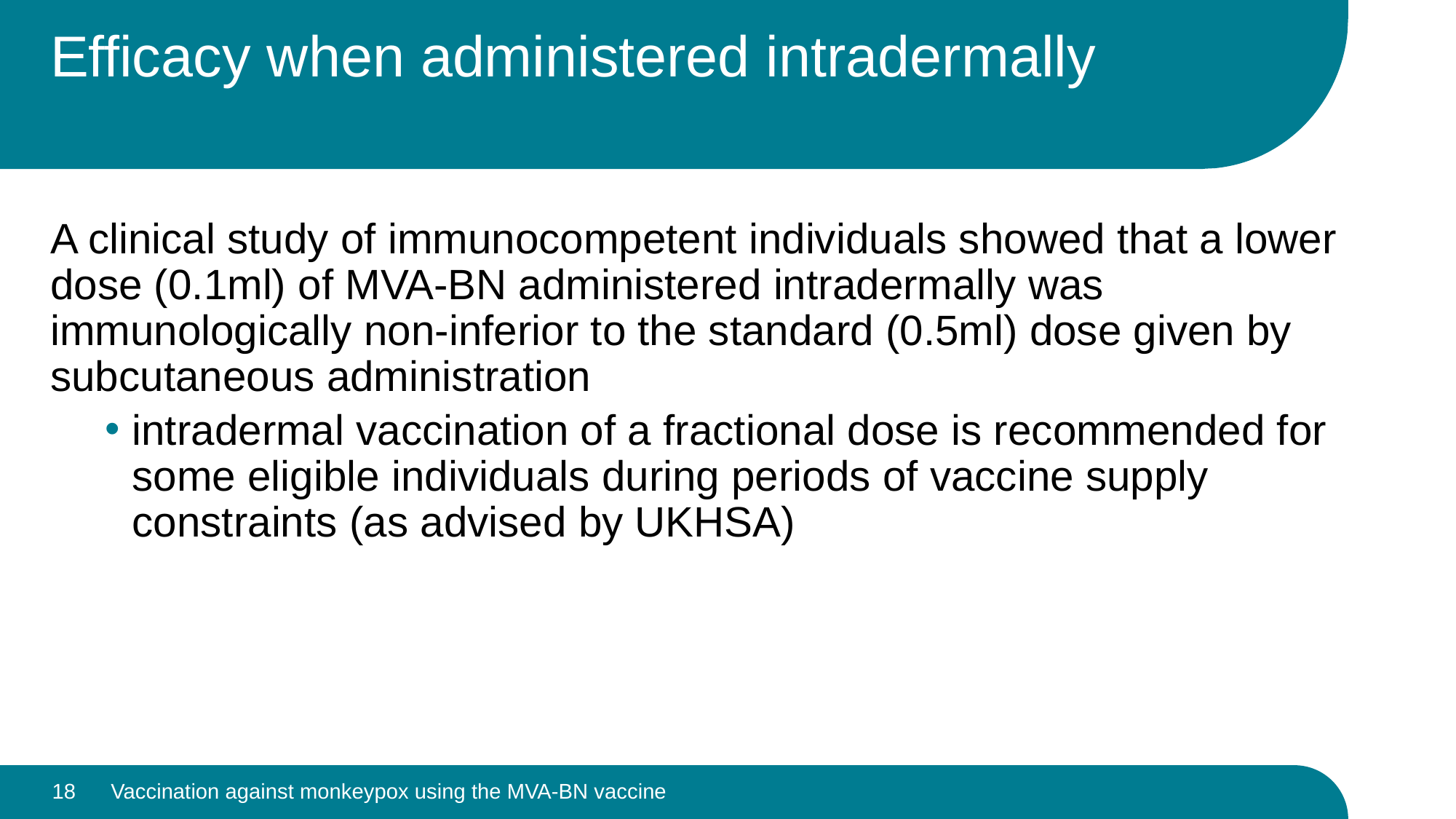

# Efficacy when administered intradermally
A clinical study of immunocompetent individuals showed that a lower dose (0.1ml) of MVA-BN administered intradermally was immunologically non-inferior to the standard (0.5ml) dose given by subcutaneous administration
intradermal vaccination of a fractional dose is recommended for some eligible individuals during periods of vaccine supply constraints (as advised by UKHSA)

18
Vaccination against monkeypox using the MVA-BN vaccine